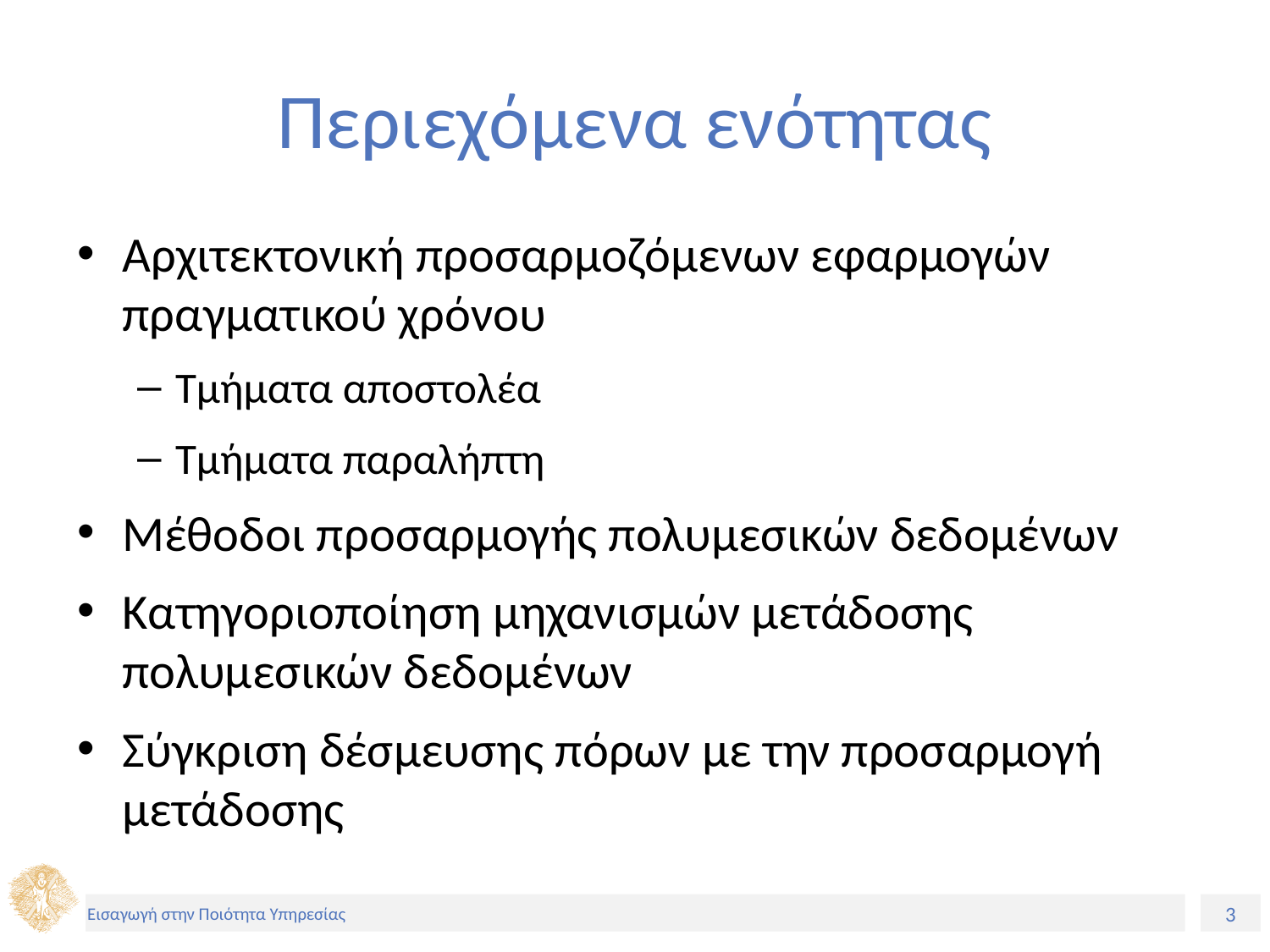

# Περιεχόμενα ενότητας
Αρχιτεκτονική προσαρμοζόμενων εφαρμογών πραγματικού χρόνου
Τμήματα αποστολέα
Τμήματα παραλήπτη
Μέθοδοι προσαρμογής πολυμεσικών δεδομένων
Κατηγοριοποίηση μηχανισμών μετάδοσης πολυμεσικών δεδομένων
Σύγκριση δέσμευσης πόρων με την προσαρμογή μετάδοσης